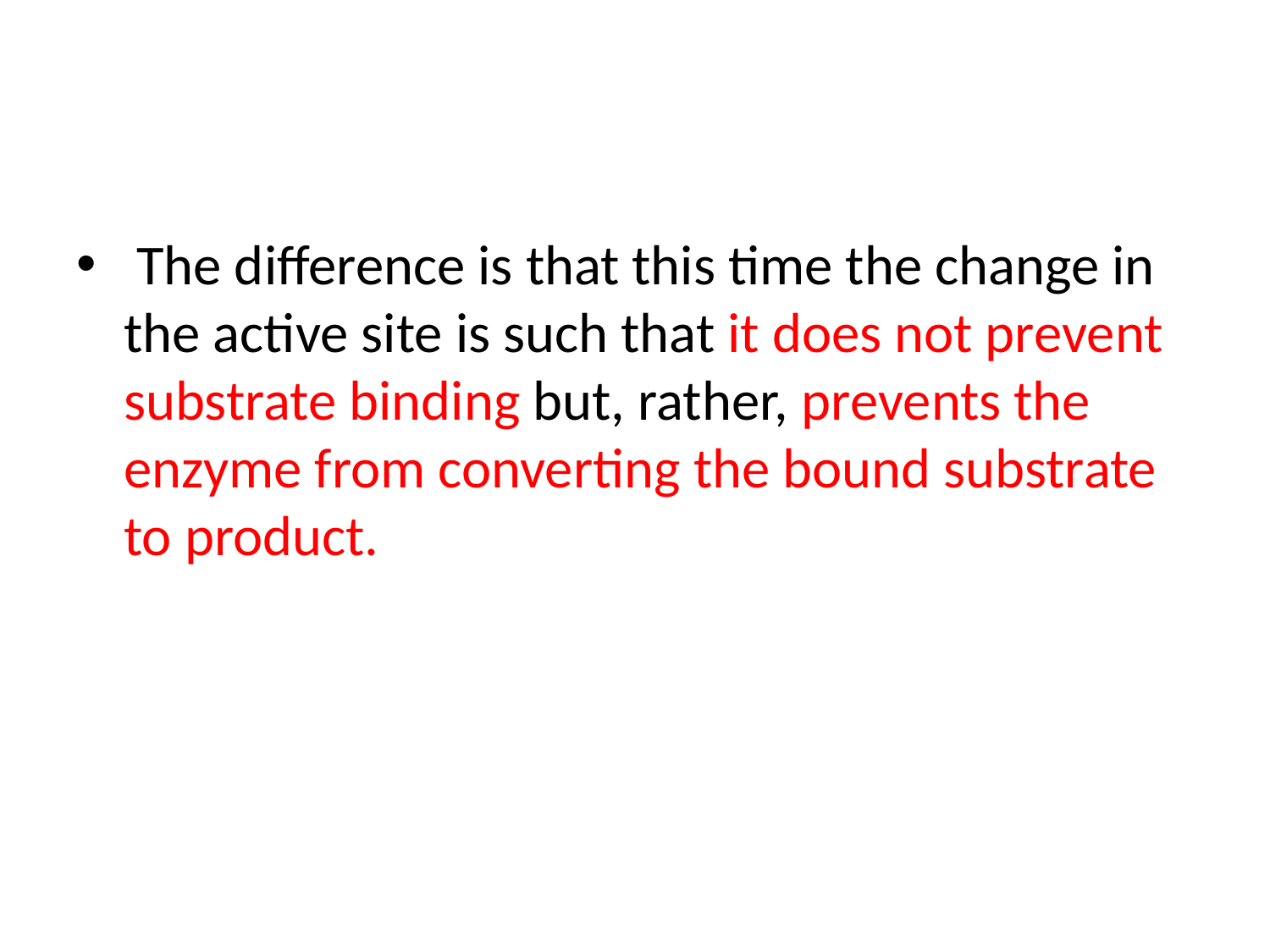

#
 The difference is that this time the change in the active site is such that it does not prevent substrate binding but, rather, prevents the enzyme from converting the bound substrate to product.